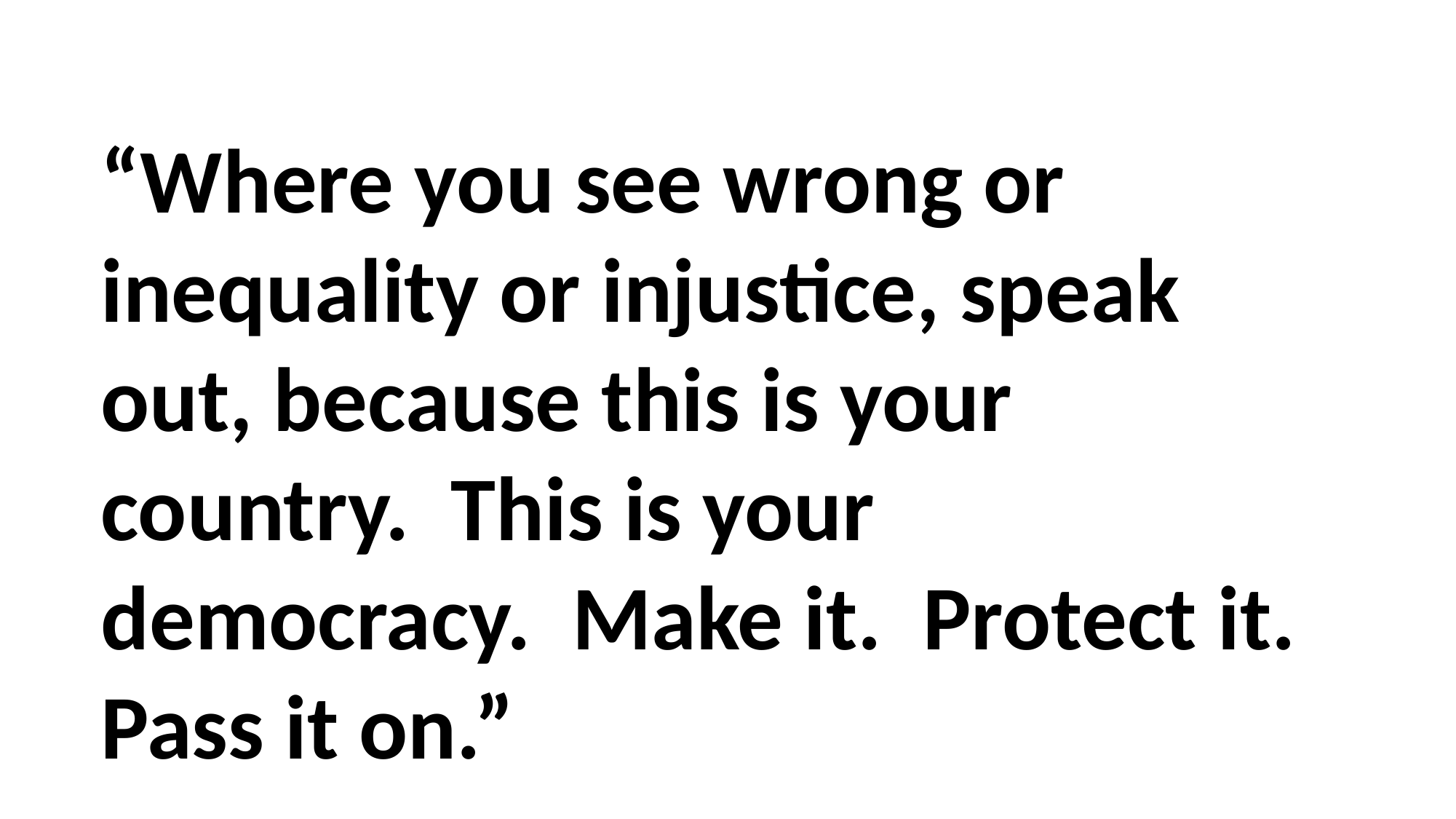

“Where you see wrong or inequality or injustice, speak out, because this is your country.  This is your democracy.  Make it.  Protect it. Pass it on.”